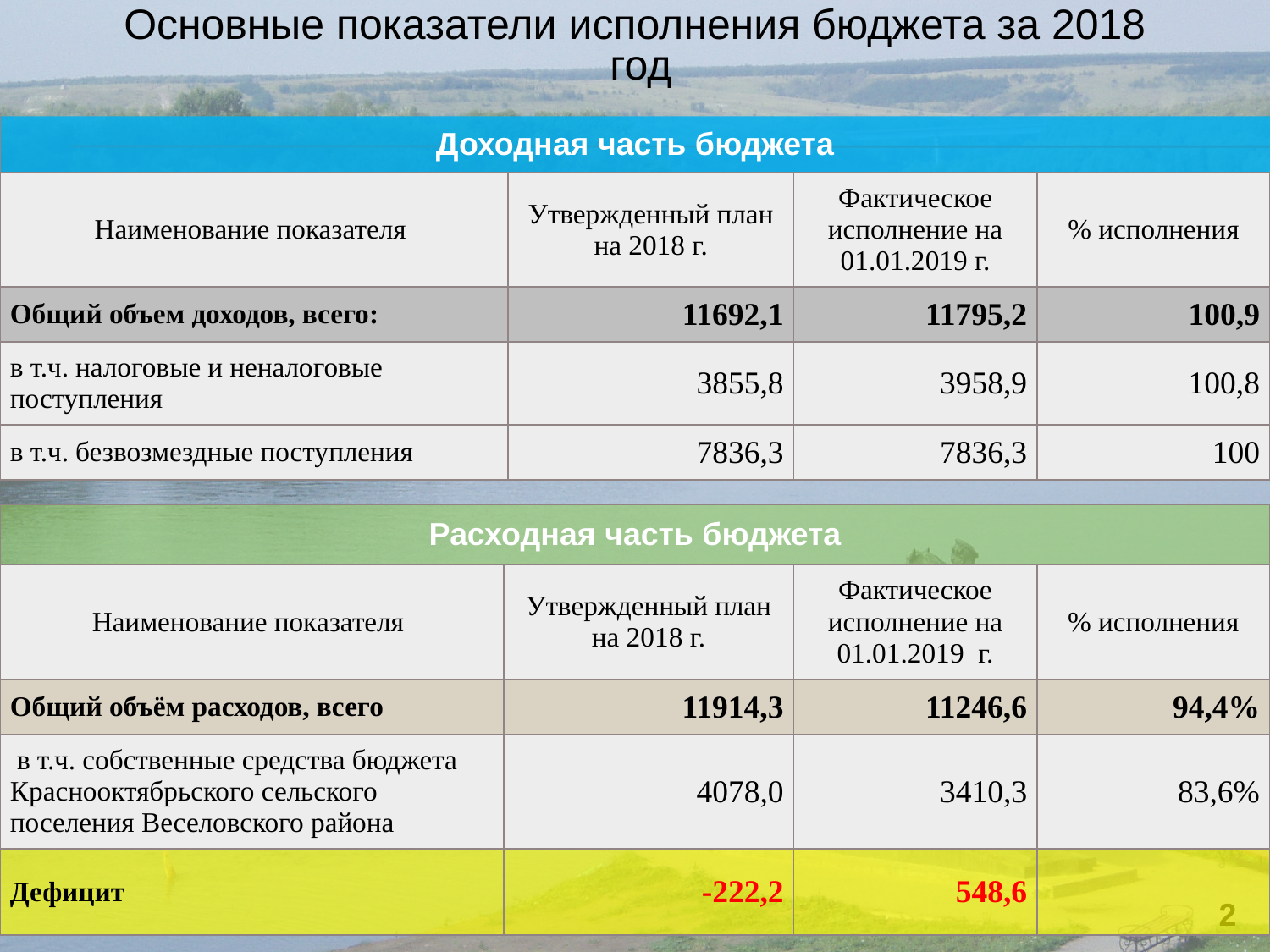

Основные показатели исполнения бюджета за 2018
 год
| Доходная часть бюджета |  |  |  |
| --- | --- | --- | --- |
| Наименование показателя | Утвержденный план на 2018 г. | Фактическое исполнение на 01.01.2019 г. | % исполнения |
| Общий объем доходов, всего: | 11692,1 | 11795,2 | 100,9 |
| в т.ч. налоговые и неналоговые поступления | 3855,8 | 3958,9 | 100,8 |
| в т.ч. безвозмездные поступления | 7836,3 | 7836,3 | 100 |
| Расходная часть бюджета |  |  |  |
| --- | --- | --- | --- |
| Наименование показателя | Утвержденный план на 2018 г. | Фактическое исполнение на 01.01.2019 г. | % исполнения |
| Общий объём расходов, всего | 11914,3 | 11246,6 | 94,4% |
| в т.ч. собственные средства бюджета Краснооктябрьского сельского поселения Веселовского района | 4078,0 | 3410,3 | 83,6% |
| Дефицит | -222,2 | 548,6 |  |
2